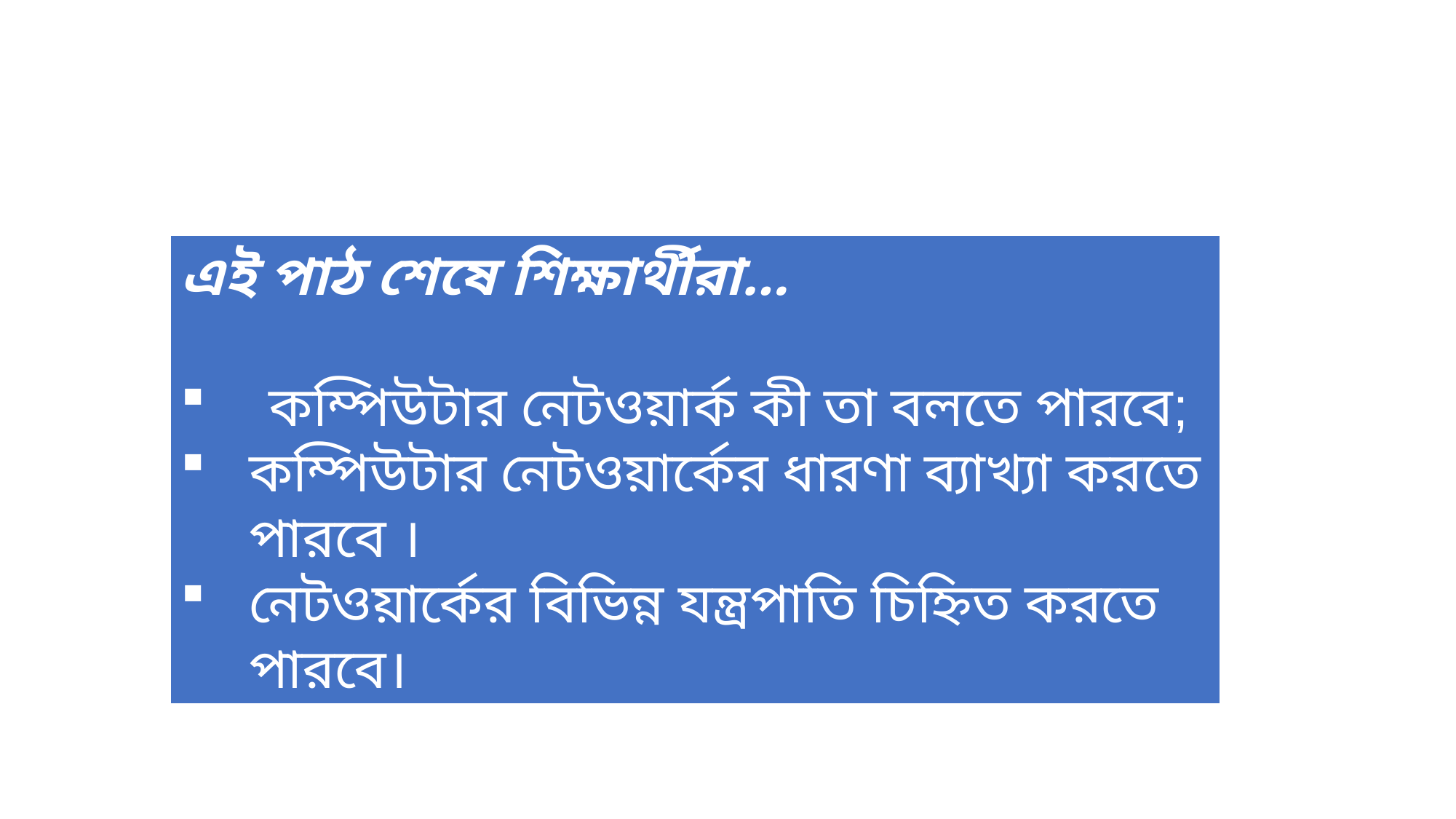

এই পাঠ শেষে শিক্ষার্থীরা…

 কম্পিউটার নেটওয়ার্ক কী তা বলতে পারবে;
কম্পিউটার নেটওয়ার্কের ধারণা ব্যাখ্যা করতে পারবে ।
নেটওয়ার্কের বিভিন্ন যন্ত্রপাতি চিহ্নিত করতে পারবে।